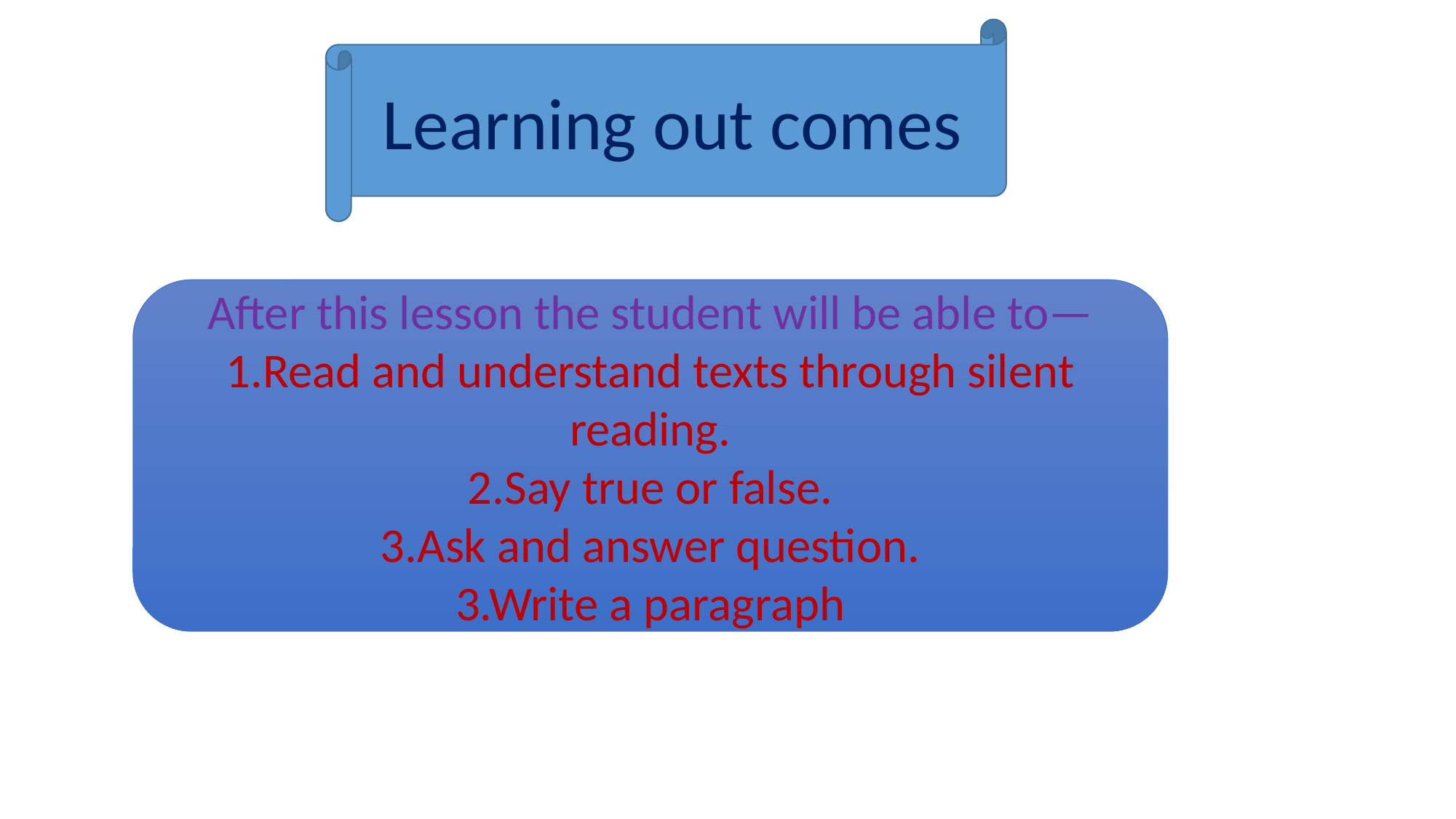

Learning out comes
After this lesson the student will be able to—
1.Read and understand texts through silent reading.
2.Say true or false.
3.Ask and answer question.
3.Write a paragraph